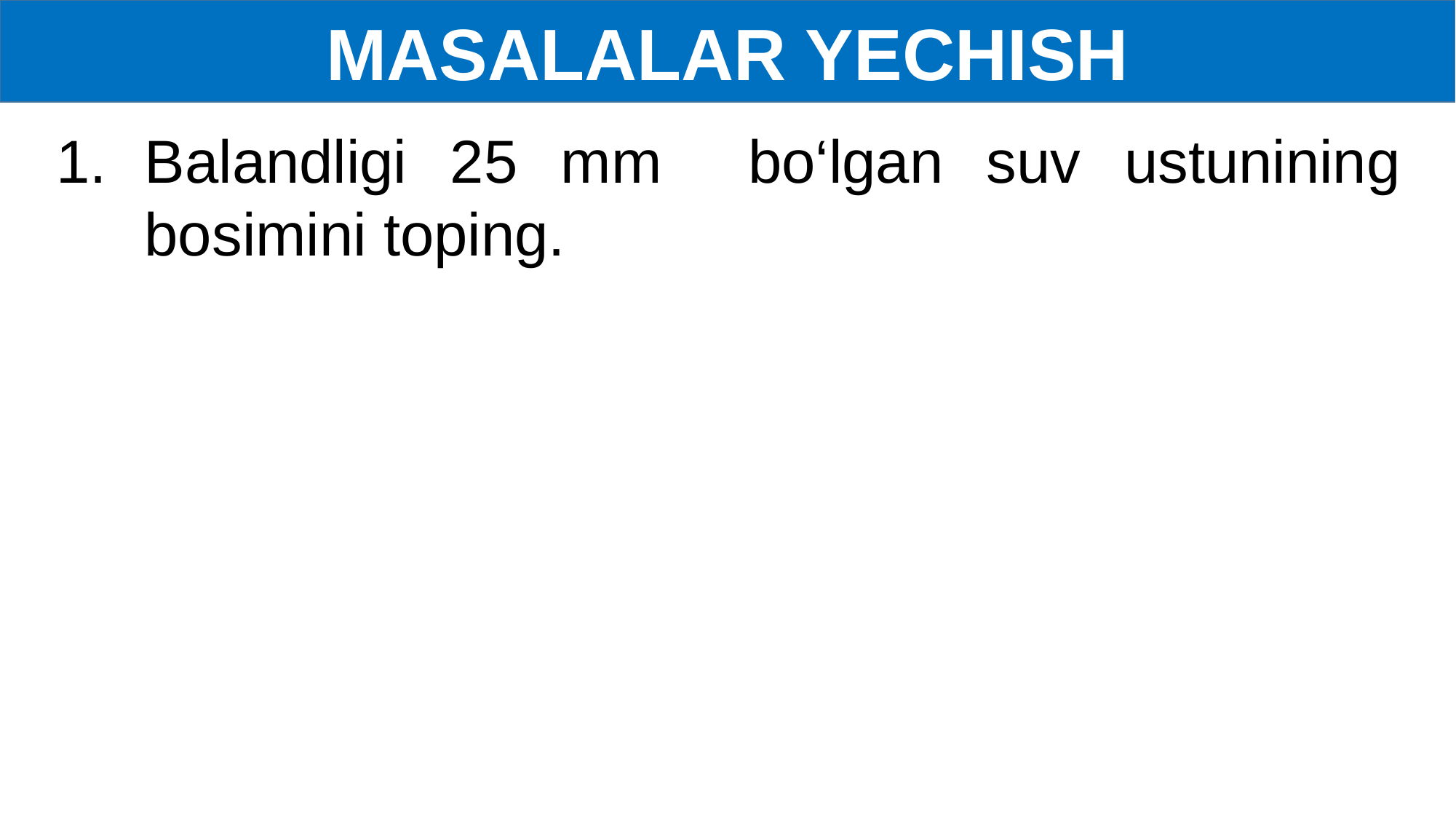

MASALALAR YECHISH
Balandligi 25 mm  bo‘lgan suv ustunining bosimini toping.